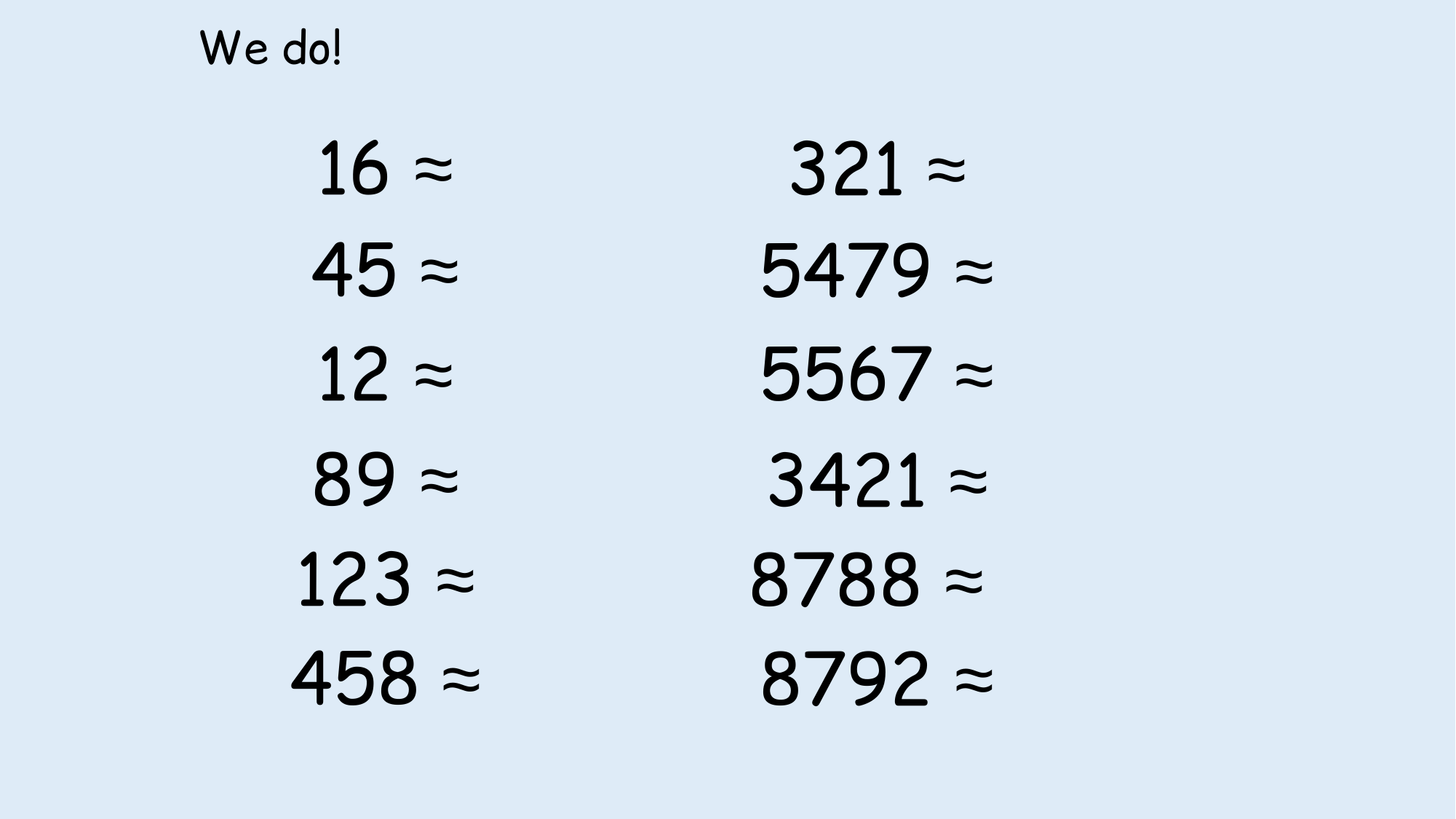

We do!
16 ≈
321 ≈
45 ≈
5479 ≈
12 ≈
5567 ≈
89 ≈
3421 ≈
123 ≈
8788 ≈
458 ≈
8792 ≈